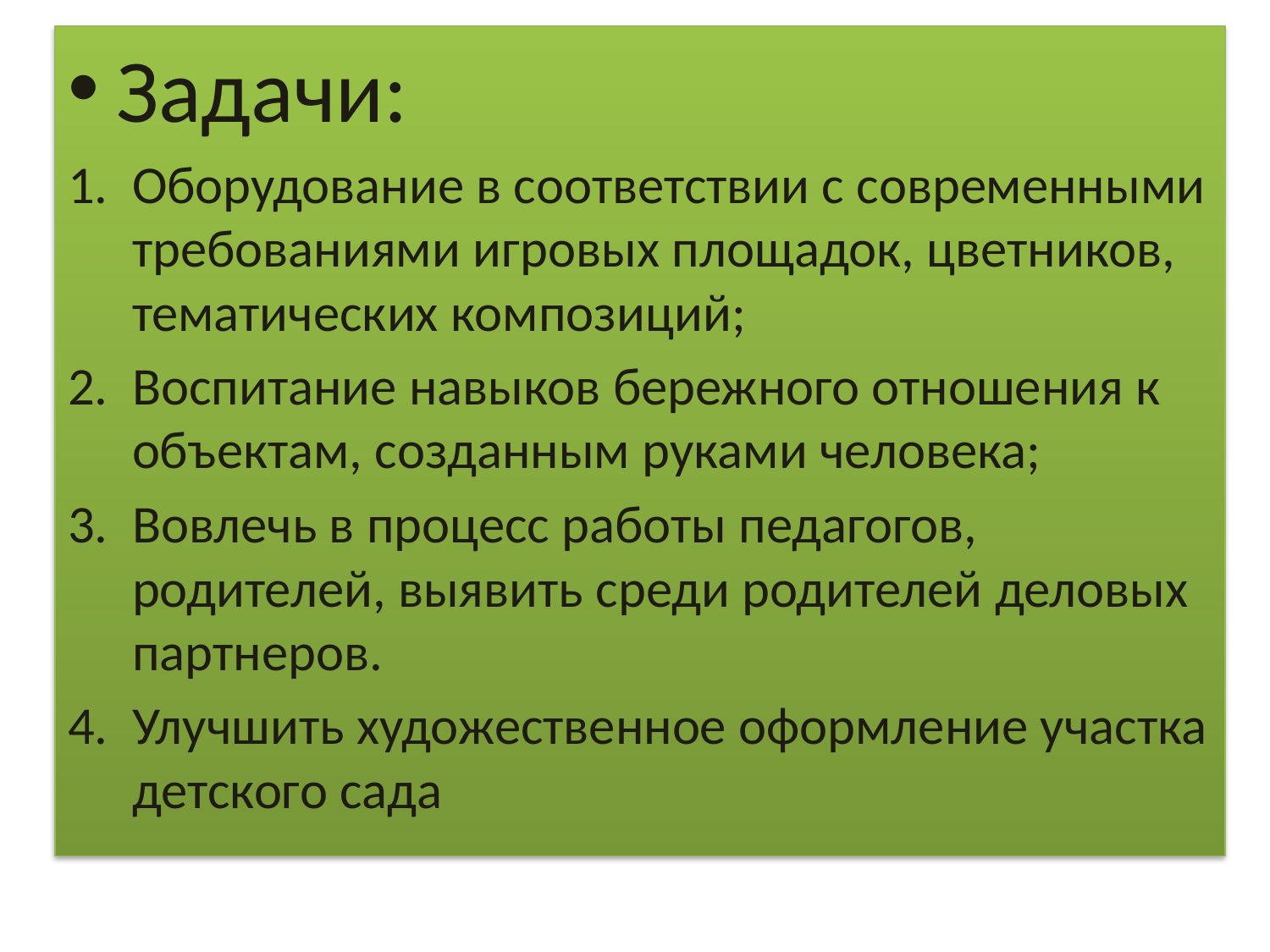

Задачи:
Оборудование в соответствии с современными требованиями игровых площадок, цветников, тематических композиций;
Воспитание навыков бережного отношения к объектам, созданным руками человека;
Вовлечь в процесс работы педагогов, родителей, выявить среди родителей деловых партнеров.
Улучшить художественное оформление участка детского сада

#